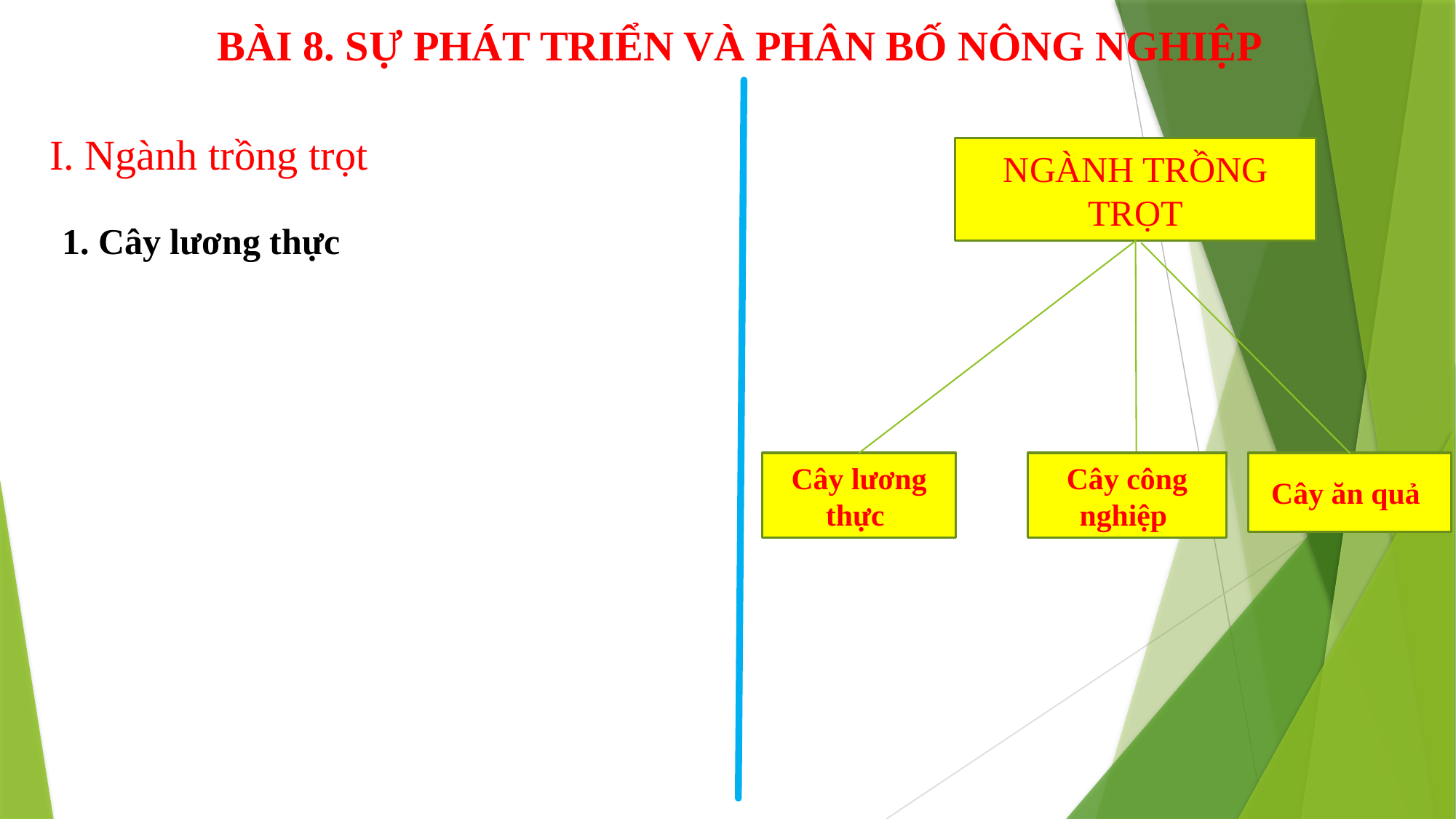

BÀI 8. SỰ PHÁT TRIỂN VÀ PHÂN BỐ NÔNG NGHIỆP
I. Ngành trồng trọt
NGÀNH TRỒNG TRỌT
1. Cây lương thực
Cây lương thực
Cây công nghiệp
Cây ăn quả